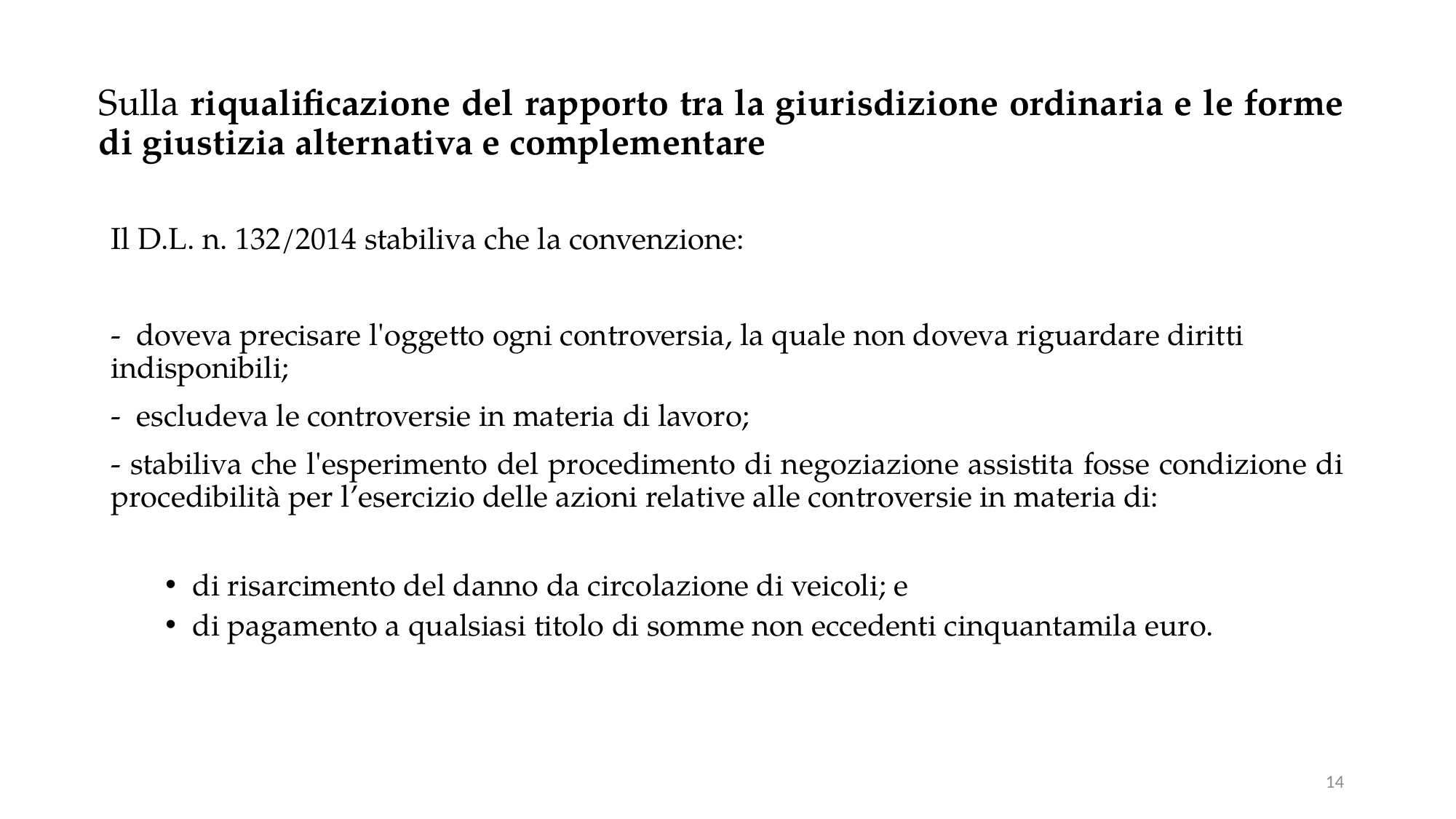

# Sulla riqualificazione del rapporto tra la giurisdizione ordinaria e le forme di giustizia alternativa e complementare
Il D.L. n. 132/2014 stabiliva che la convenzione:

-  doveva precisare l'oggetto ogni controversia, la quale non doveva riguardare diritti indisponibili;
-  escludeva le controversie in materia di lavoro;
- stabiliva che l'esperimento del procedimento di negoziazione assistita fosse condizione di procedibilità per l’esercizio delle azioni relative alle controversie in materia di:

di risarcimento del danno da circolazione di veicoli; e
di pagamento a qualsiasi titolo di somme non eccedenti cinquantamila euro.

14